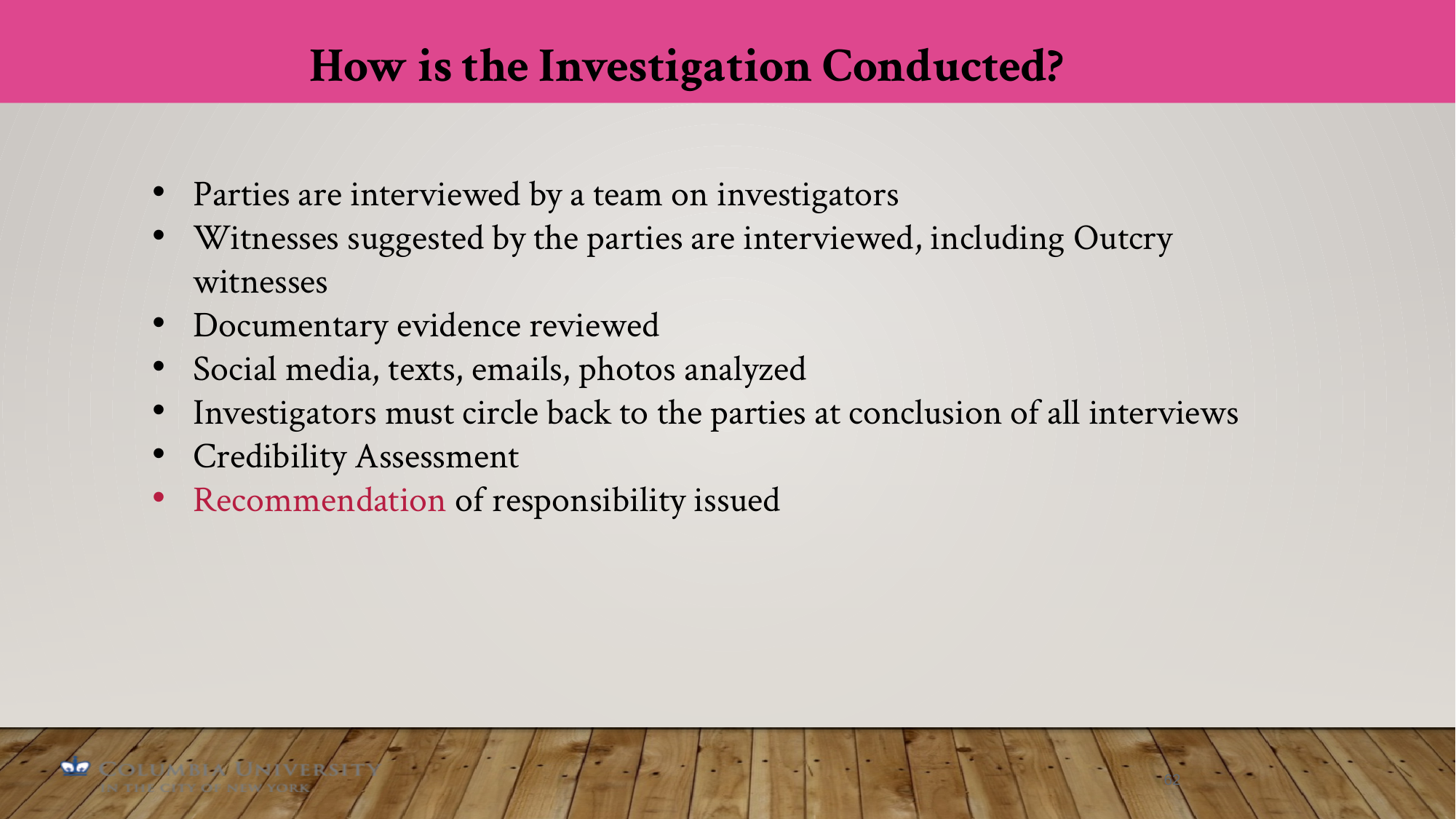

How is the Investigation Conducted?
Parties are interviewed by a team on investigators
Witnesses suggested by the parties are interviewed, including Outcry witnesses
Documentary evidence reviewed
Social media, texts, emails, photos analyzed
Investigators must circle back to the parties at conclusion of all interviews
Credibility Assessment
Recommendation of responsibility issued
62